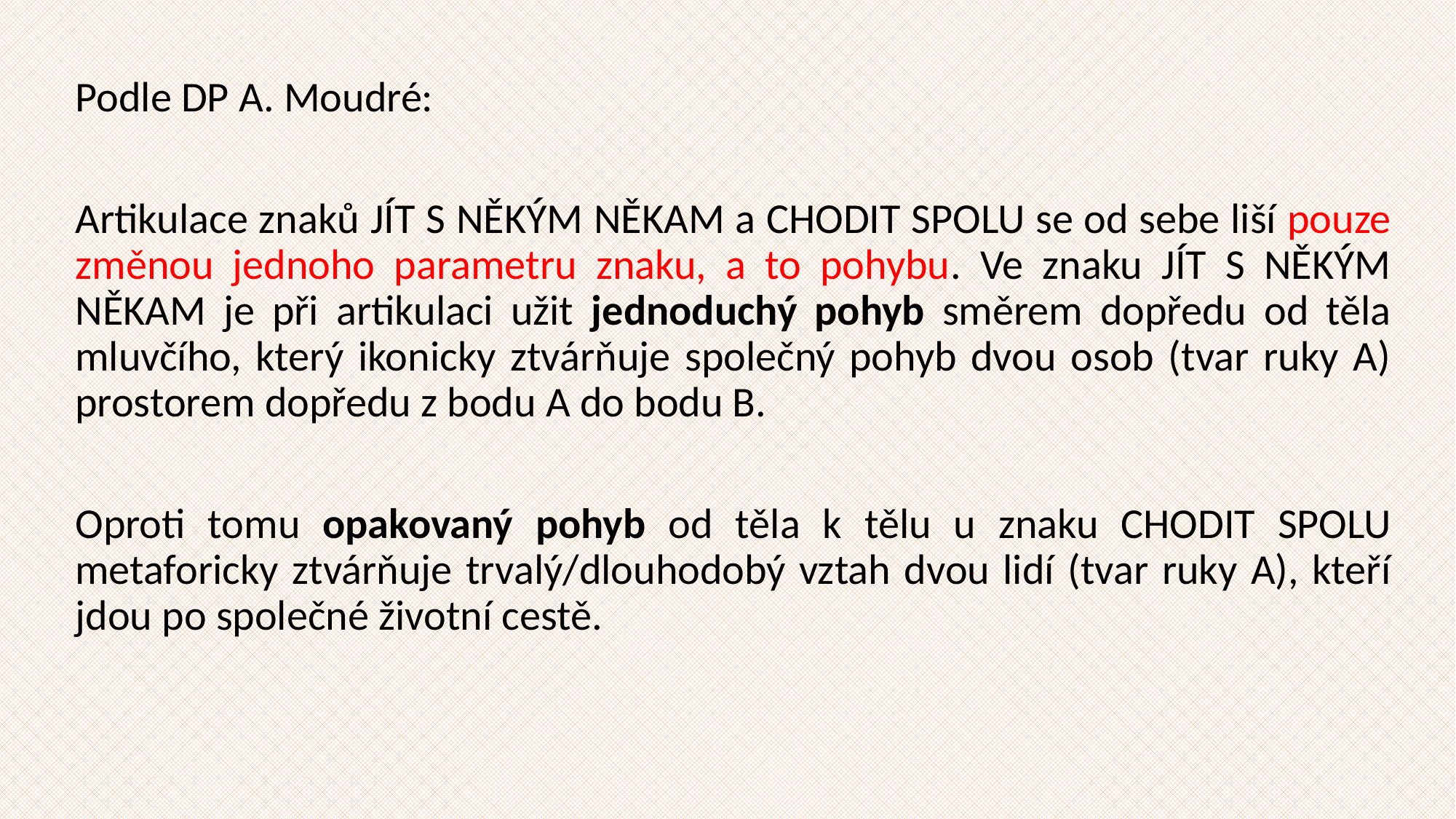

Podle DP A. Moudré:

Artikulace znaků JÍT S NĚKÝM NĚKAM a CHODIT SPOLU se od sebe liší pouze změnou jednoho parametru znaku, a to pohybu. Ve znaku JÍT S NĚKÝM NĚKAM je při artikulaci užit jednoduchý pohyb směrem dopředu od těla mluvčího, který ikonicky ztvárňuje společný pohyb dvou osob (tvar ruky A) prostorem dopředu z bodu A do bodu B.

Oproti tomu opakovaný pohyb od těla k tělu u znaku CHODIT SPOLU metaforicky ztvárňuje trvalý/dlouhodobý vztah dvou lidí (tvar ruky A), kteří jdou po společné životní cestě.